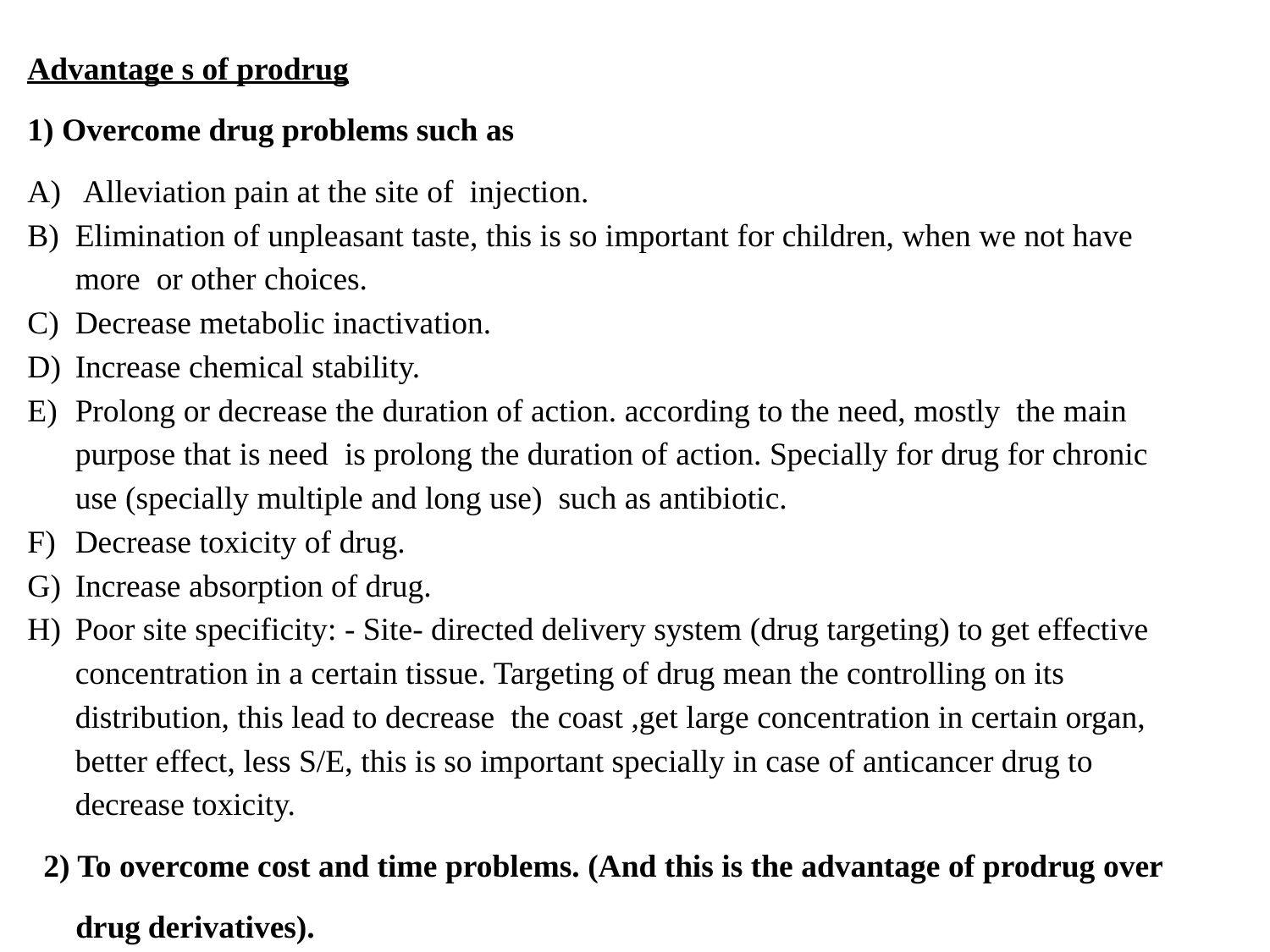

Advantage s of prodrug
1) Overcome drug problems such as
 Alleviation pain at the site of  injection.
Elimination of unpleasant taste, this is so important for children, when we not have more  or other choices.
Decrease metabolic inactivation.
Increase chemical stability.
Prolong or decrease the duration of action. according to the need, mostly  the main purpose that is need  is prolong the duration of action. Specially for drug for chronic use (specially multiple and long use)  such as antibiotic.
Decrease toxicity of drug.
Increase absorption of drug.
Poor site specificity: - Site- directed delivery system (drug targeting) to get effective concentration in a certain tissue. Targeting of drug mean the controlling on its distribution, this lead to decrease  the coast ,get large concentration in certain organ, better effect, less S/E, this is so important specially in case of anticancer drug to decrease toxicity.
  2) To overcome cost and time problems. (And this is the advantage of prodrug over
      drug derivatives).